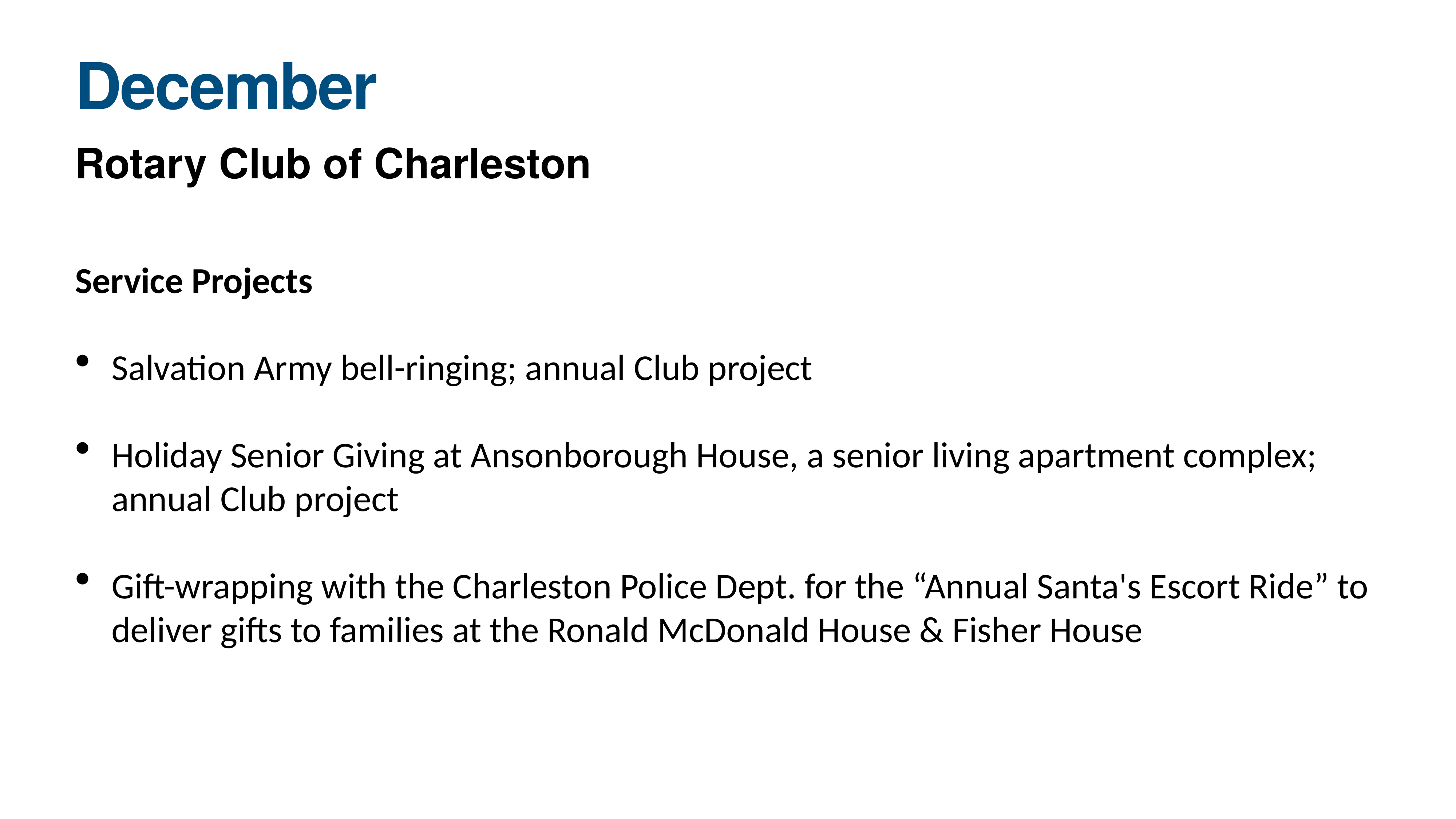

# December
Rotary Club of Charleston
Service Projects

Salvation Army bell-ringing; annual Club project

Holiday Senior Giving at Ansonborough House, a senior living apartment complex; annual Club project

Gift-wrapping with the Charleston Police Dept. for the “Annual Santa's Escort Ride” to deliver gifts to families at the Ronald McDonald House & Fisher House